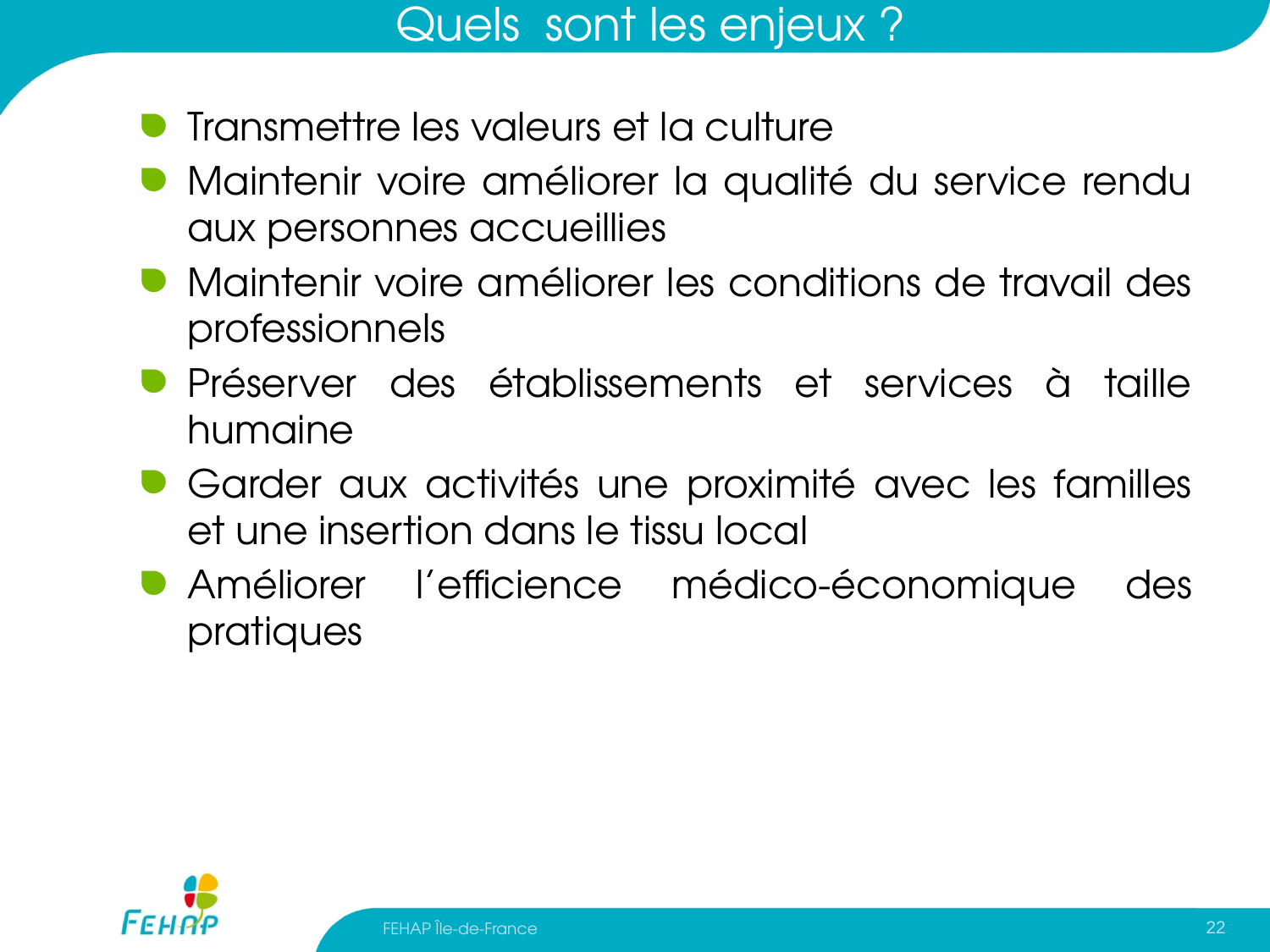

# Quels  sont les enjeux ?
Transmettre les valeurs et la culture
Maintenir voire améliorer la qualité du service rendu aux personnes accueillies
Maintenir voire améliorer les conditions de travail des professionnels
Préserver des établissements et services à taille humaine
Garder aux activités une proximité avec les familles et une insertion dans le tissu local
Améliorer l’efficience médico-économique des pratiques

FEHAP Île-de-France

22